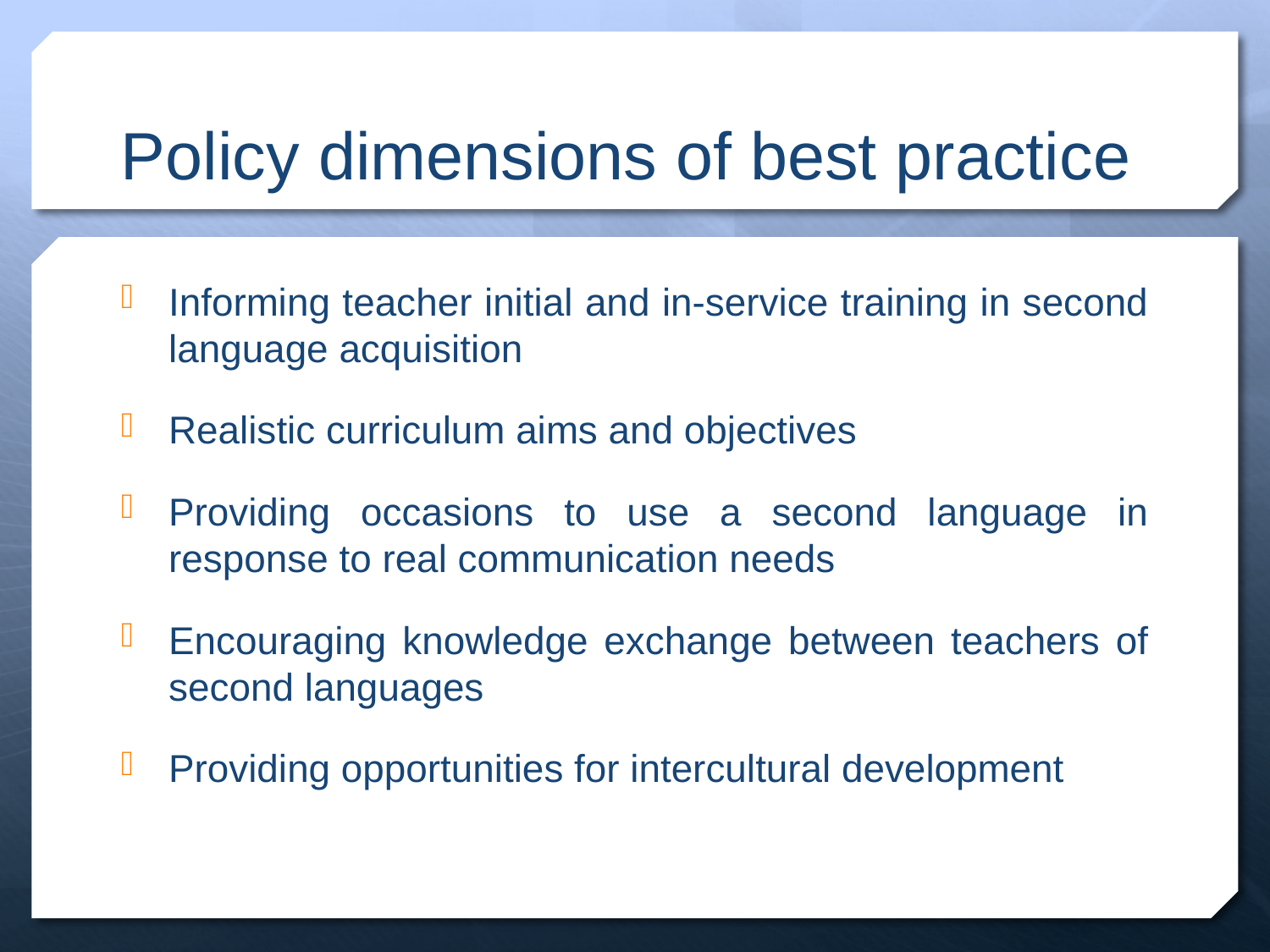

# Policy dimensions of best practice
Informing teacher initial and in-service training in second language acquisition
Realistic curriculum aims and objectives
Providing occasions to use a second language in response to real communication needs
Encouraging knowledge exchange between teachers of second languages
Providing opportunities for intercultural development